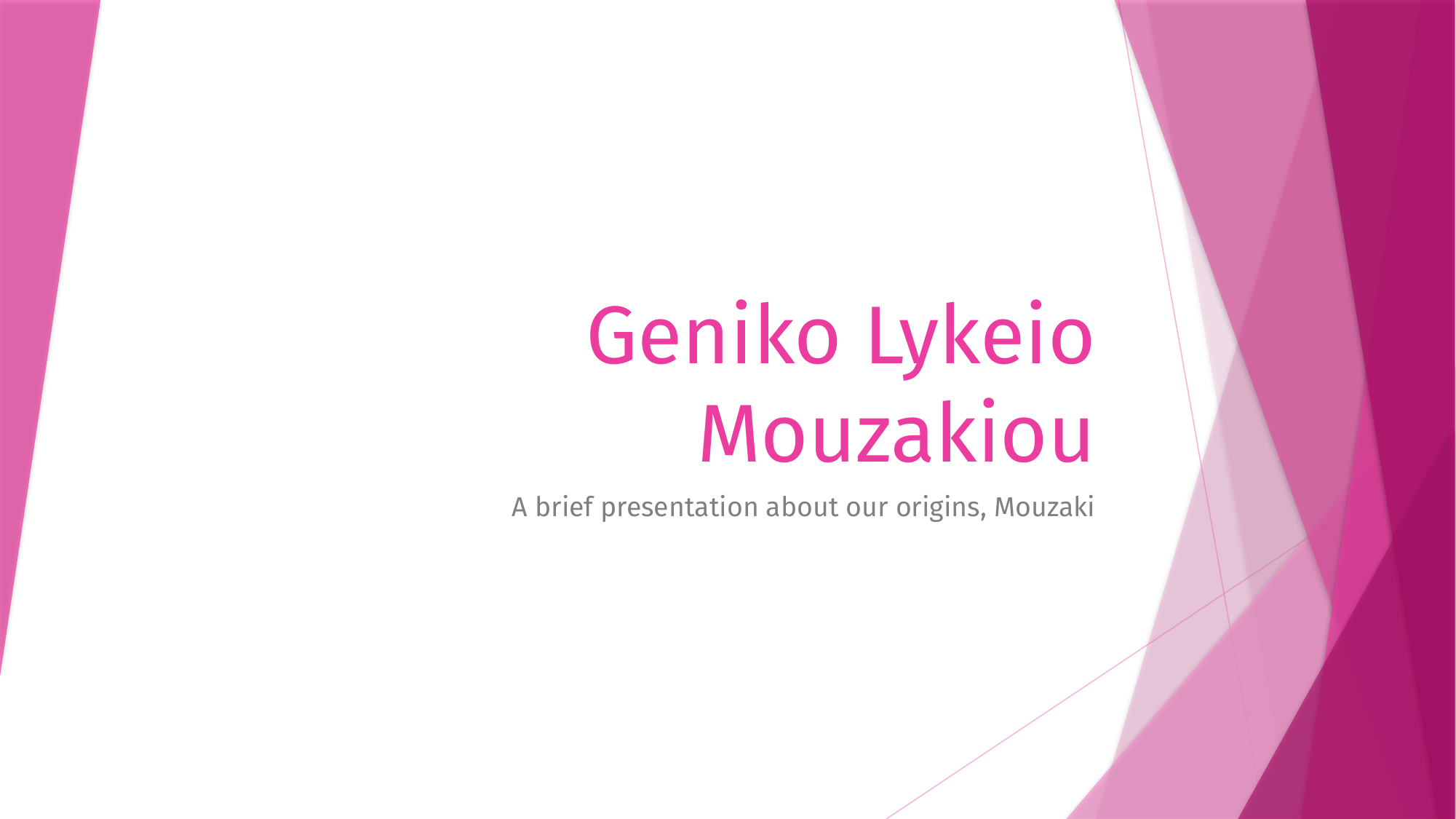

# Geniko Lykeio Mouzakiou
A brief presentation about our origins, Mouzaki